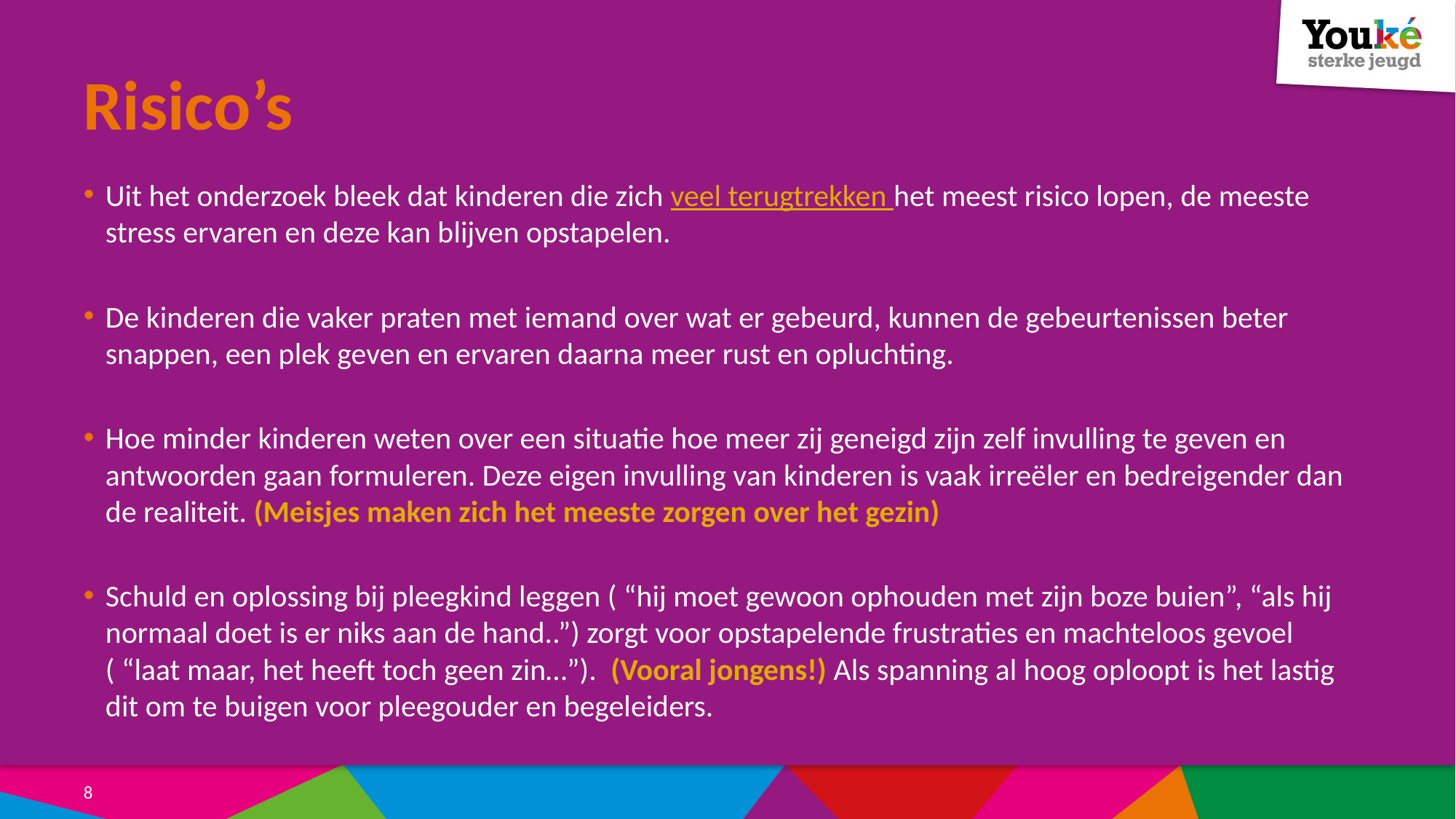

# Risico’s
Uit het onderzoek bleek dat kinderen die zich veel terugtrekken het meest risico lopen, de meeste stress ervaren en deze kan blijven opstapelen.

De kinderen die vaker praten met iemand over wat er gebeurd, kunnen de gebeurtenissen beter snappen, een plek geven en ervaren daarna meer rust en opluchting.

Hoe minder kinderen weten over een situatie hoe meer zij geneigd zijn zelf invulling te geven en antwoorden gaan formuleren. Deze eigen invulling van kinderen is vaak irreëler en bedreigender dan de realiteit. (Meisjes maken zich het meeste zorgen over het gezin)

Schuld en oplossing bij pleegkind leggen ( “hij moet gewoon ophouden met zijn boze buien”, “als hij normaal doet is er niks aan de hand..”) zorgt voor opstapelende frustraties en machteloos gevoel ( “laat maar, het heeft toch geen zin…”).  (Vooral jongens!) Als spanning al hoog oploopt is het lastig dit om te buigen voor pleegouder en begeleiders.

8